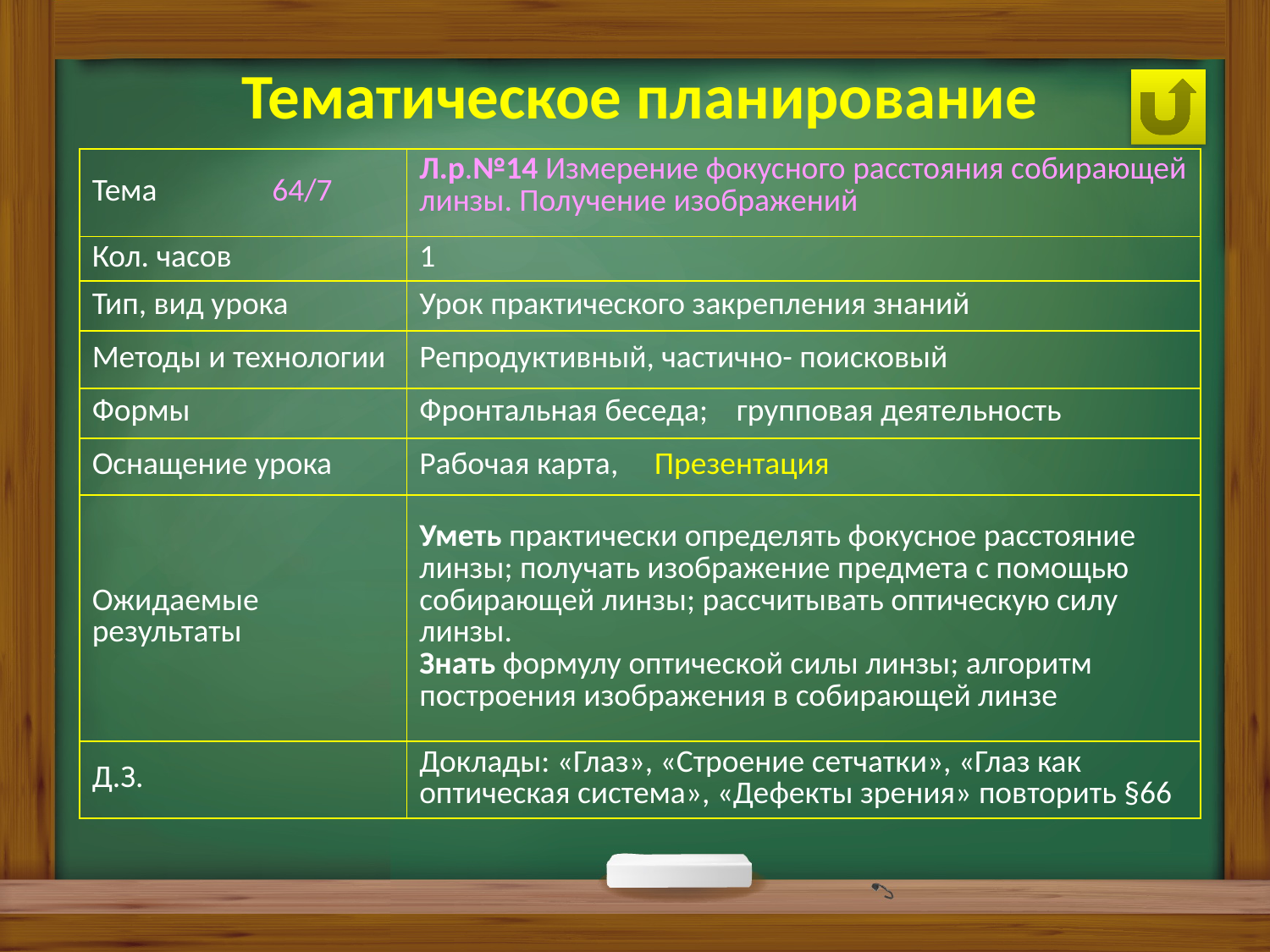

Тематическое планирование

| Тема 64/7 | Л.р.№14 Измерение фокусного расстояния собирающей линзы. Получение изображений |
| --- | --- |
| Кол. часов | 1 |
| Тип, вид урока | Урок практического закрепления знаний |
| Методы и технологии | Репродуктивный, частично- поисковый |
| Формы | Фронтальная беседа; групповая деятельность |
| Оснащение урока | Рабочая карта, Презентация |
| Ожидаемые результаты | Уметь практически определять фокусное расстояние линзы; получать изображение предмета с помощью собирающей линзы; рассчитывать оптическую силу линзы. Знать формулу оптической силы линзы; алгоритм построения изображения в собирающей линзе |
| Д.З. | Доклады: «Глаз», «Строение сетчатки», «Глаз как оптическая система», «Дефекты зрения» повторить §66 |